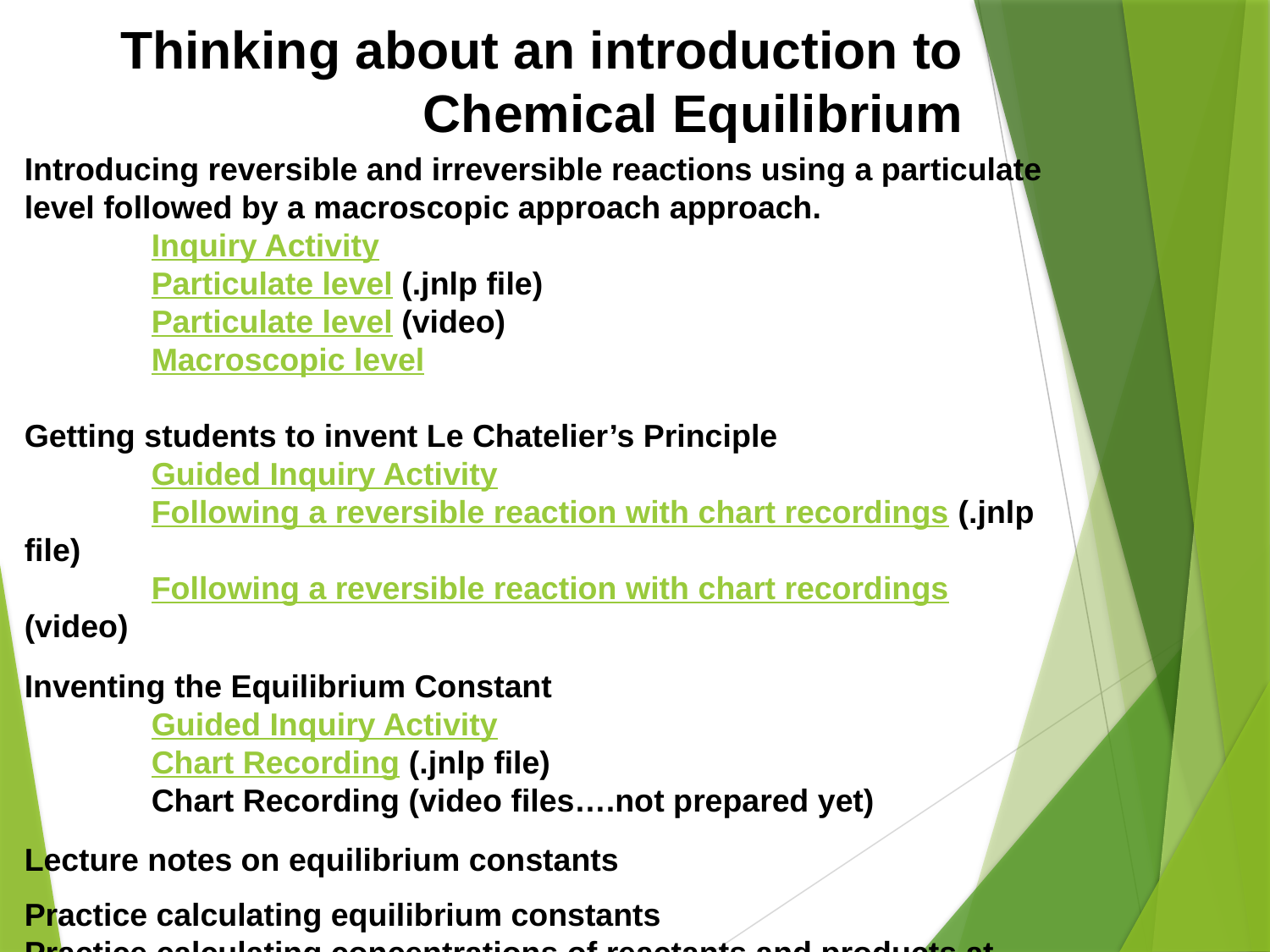

Thinking about an introduction to Chemical Equilibrium

Introducing reversible and irreversible reactions using a particulate level followed by a macroscopic approach approach.
	Inquiry Activity
	Particulate level (.jnlp file)
	Particulate level (video)
	Macroscopic level

Getting students to invent Le Chatelier’s Principle
	Guided Inquiry Activity
	Following a reversible reaction with chart recordings (.jnlp file)
	Following a reversible reaction with chart recordings (video)

Inventing the Equilibrium Constant
	Guided Inquiry Activity
	Chart Recording (.jnlp file)
	Chart Recording (video files….not prepared yet)

Lecture notes on equilibrium constants

Practice calculating equilibrium constants
Practice calculating concentrations of reactants and products at  equilibrium